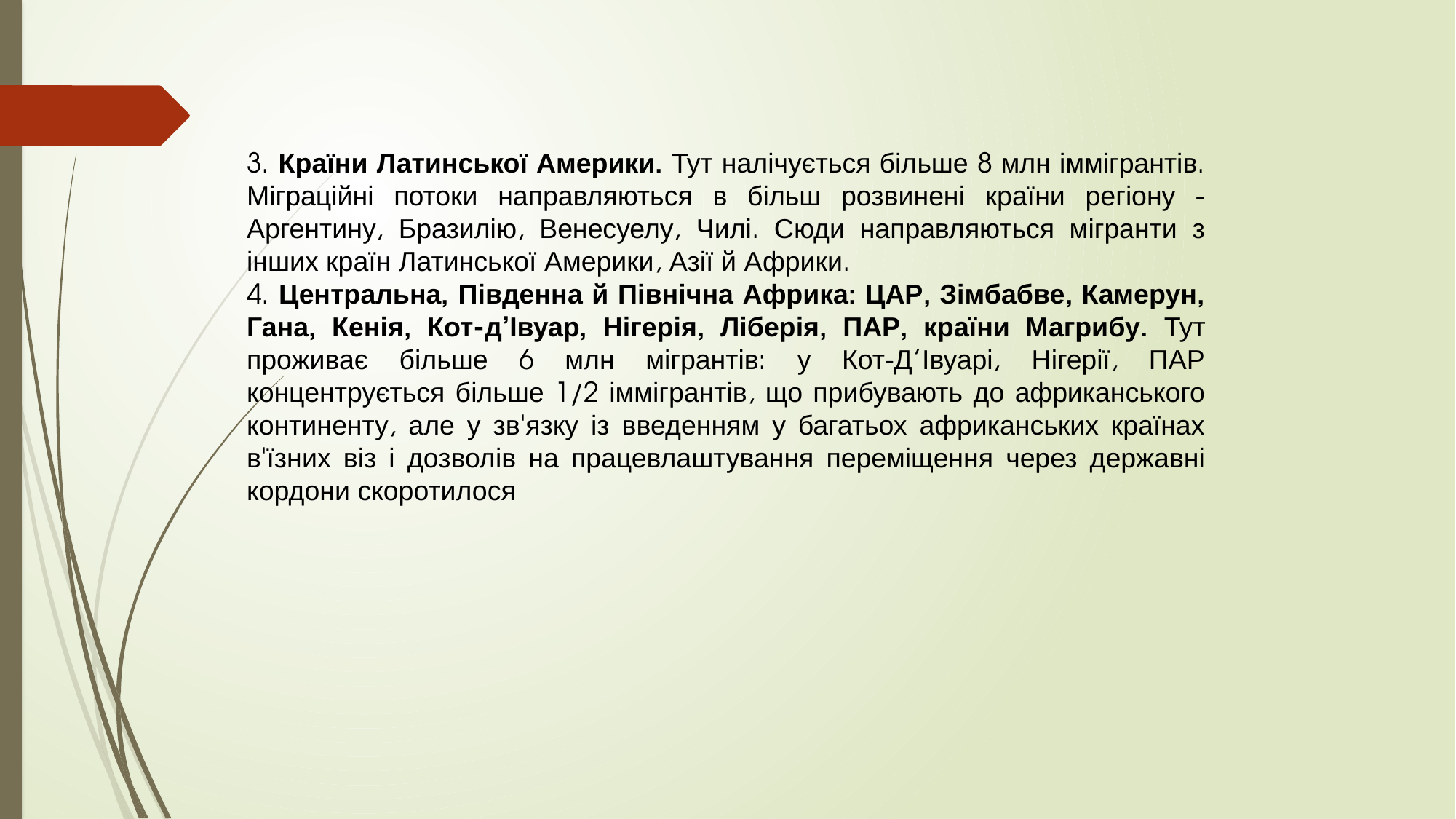

3. Країни Латинської Америки. Тут налічується більше 8 млн іммігрантів. Міграційні потоки направляються в більш розвинені країни регіону - Аргентину, Бразилію, Венесуелу, Чилі. Сюди направляються мігранти з інших країн Латинської Америки, Азії й Африки.
4. Центральна, Південна й Північна Африка: ЦАР, Зімбабве, Камерун, Гана, Кенія, Кот-д’Івуар, Нігерія, Ліберія, ПАР, країни Магрибу. Тут проживає більше 6 млн мігрантів: у Кот-Д’Івуарі, Нігерії, ПАР концентрується більше 1/2 іммігрантів, що прибувають до африканського континенту, але у зв'язку із введенням у багатьох африканських країнах в'їзних віз і дозволів на працевлаштування переміщення через державні кордони скоротилося